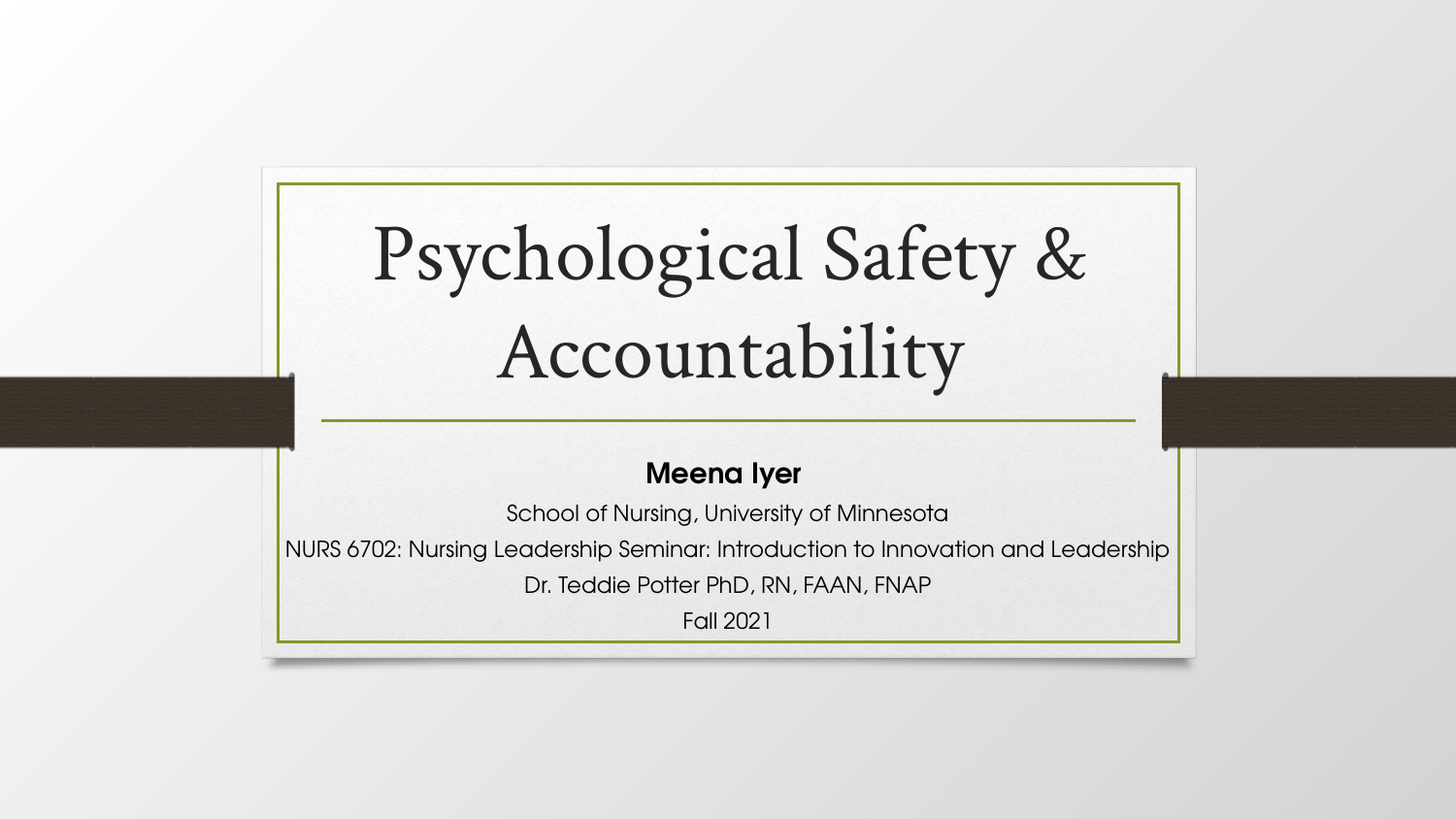

# Psychological Safety & Accountability
Meena Iyer
School of Nursing, University of Minnesota
NURS 6702: Nursing Leadership Seminar: Introduction to Innovation and Leadership
Dr. Teddie Potter PhD, RN, FAAN, FNAP
Fall 2021